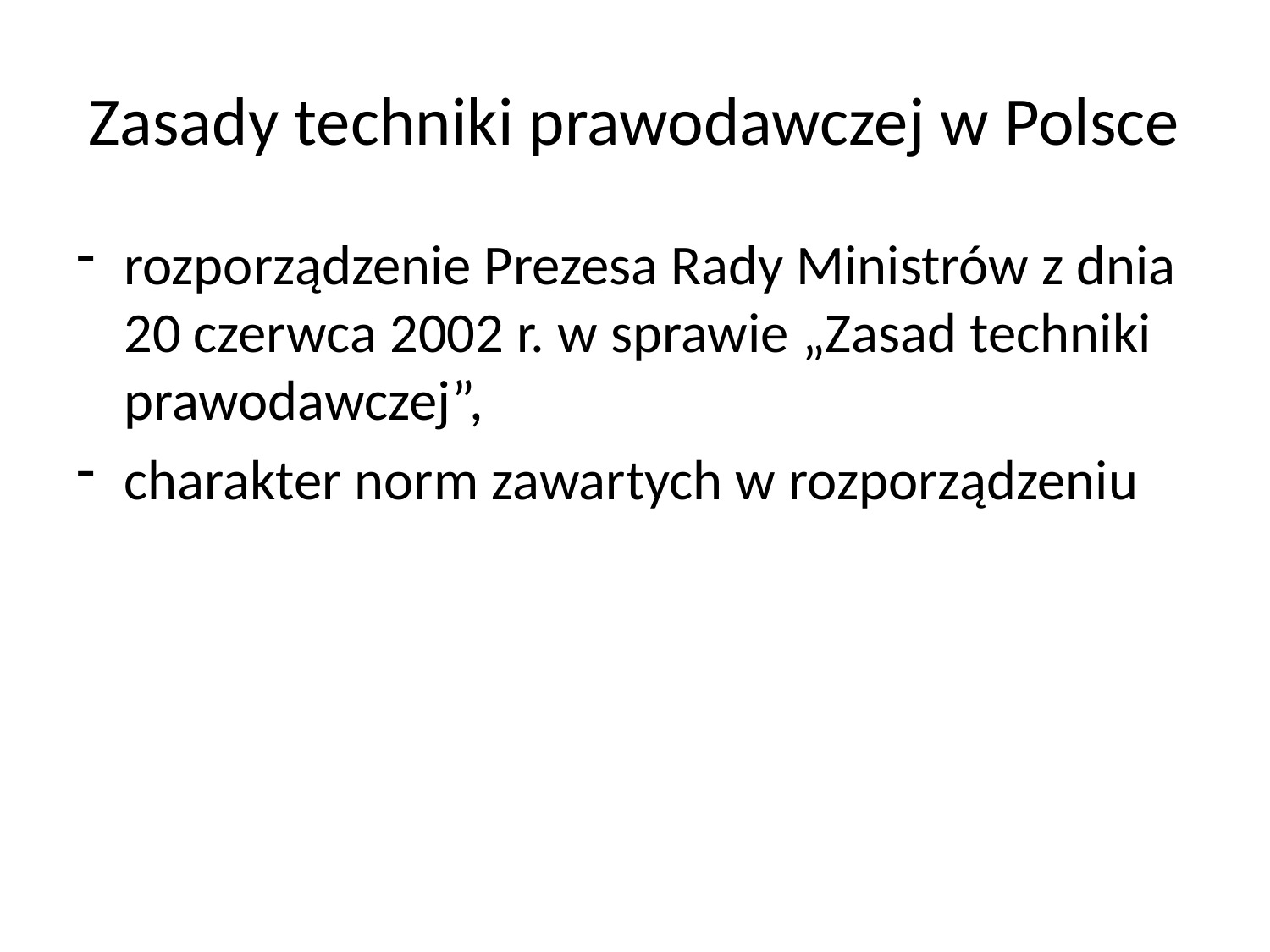

# Zasady techniki prawodawczej w Polsce
rozporządzenie Prezesa Rady Ministrów z dnia 20 czerwca 2002 r. w sprawie „Zasad techniki prawodawczej”,
charakter norm zawartych w rozporządzeniu